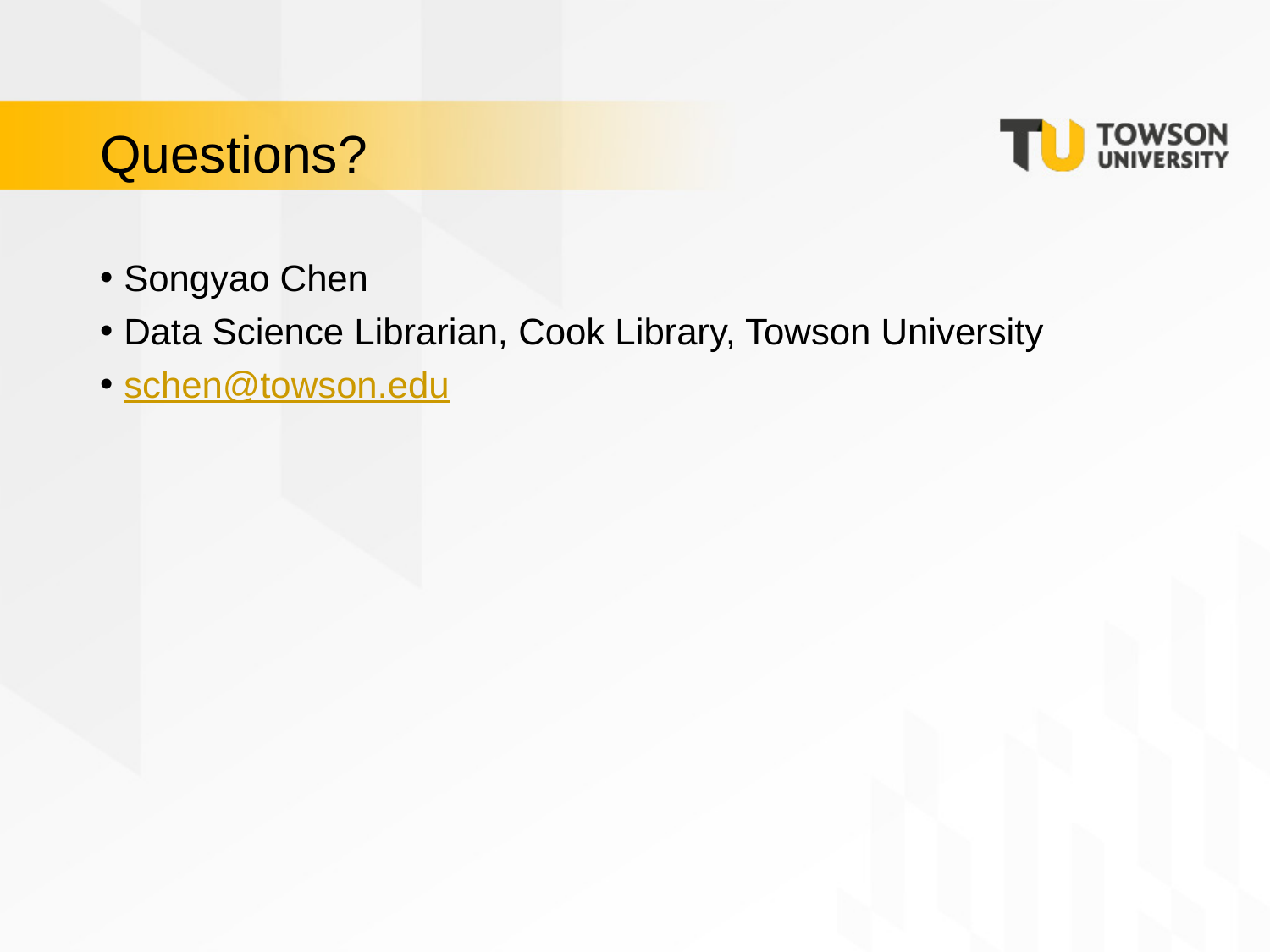

# Questions?
Songyao Chen
Data Science Librarian, Cook Library, Towson University
schen@towson.edu